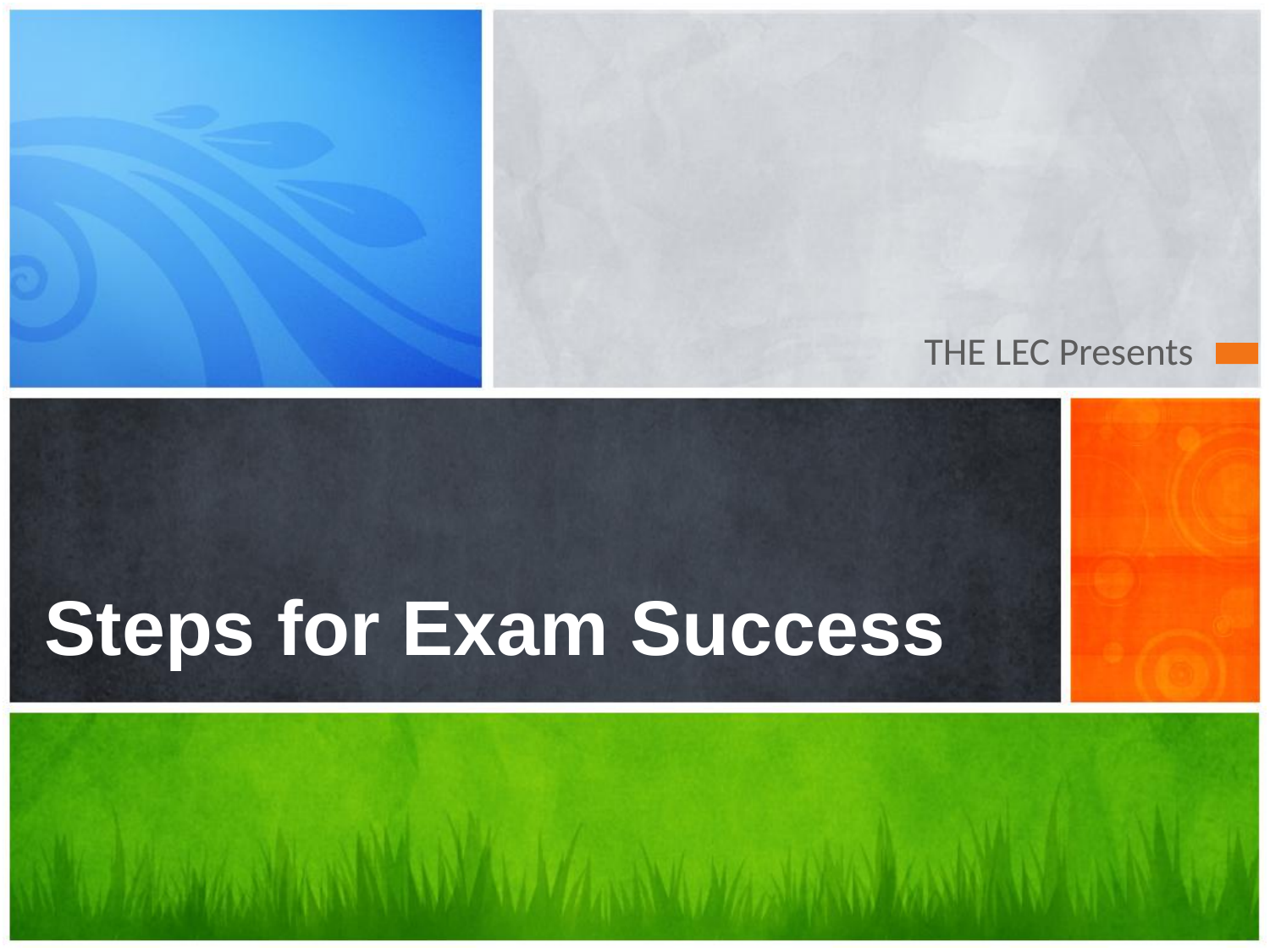

THE LEC Presents
# Steps for Exam Success